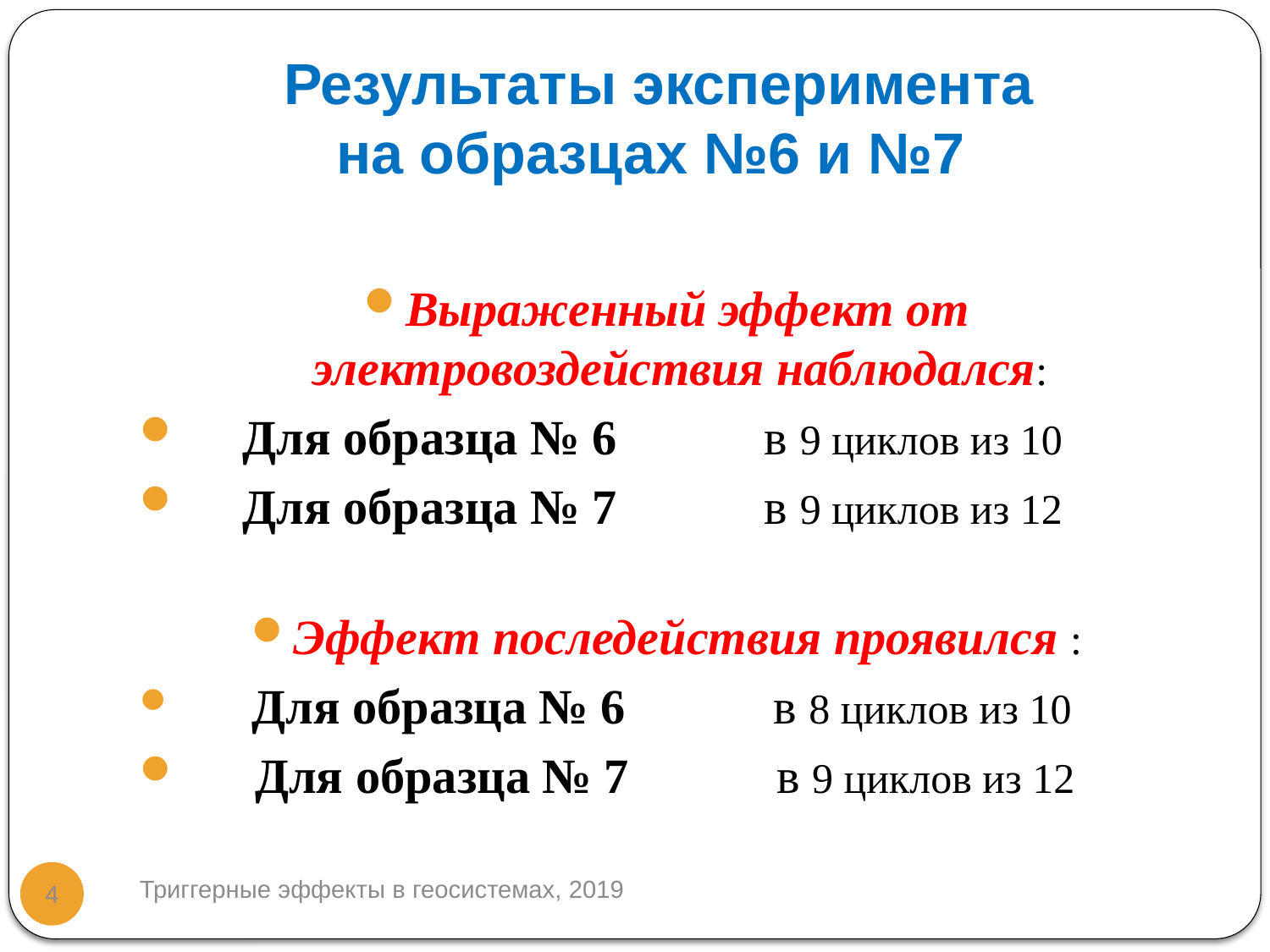

# Результаты эксперимента на образцах №6 и №7

Выраженный эффект от электровоздействия наблюдался:
     Для образца № 6            в 9 циклов из 10
     Для образца № 7            в 9 циклов из 12

Эффект последействия проявился :
       Для образца № 6            в 8 циклов из 10
      Для образца № 7            в 9 циклов из 12
Триггерные эффекты в геосистемах, 2019
4